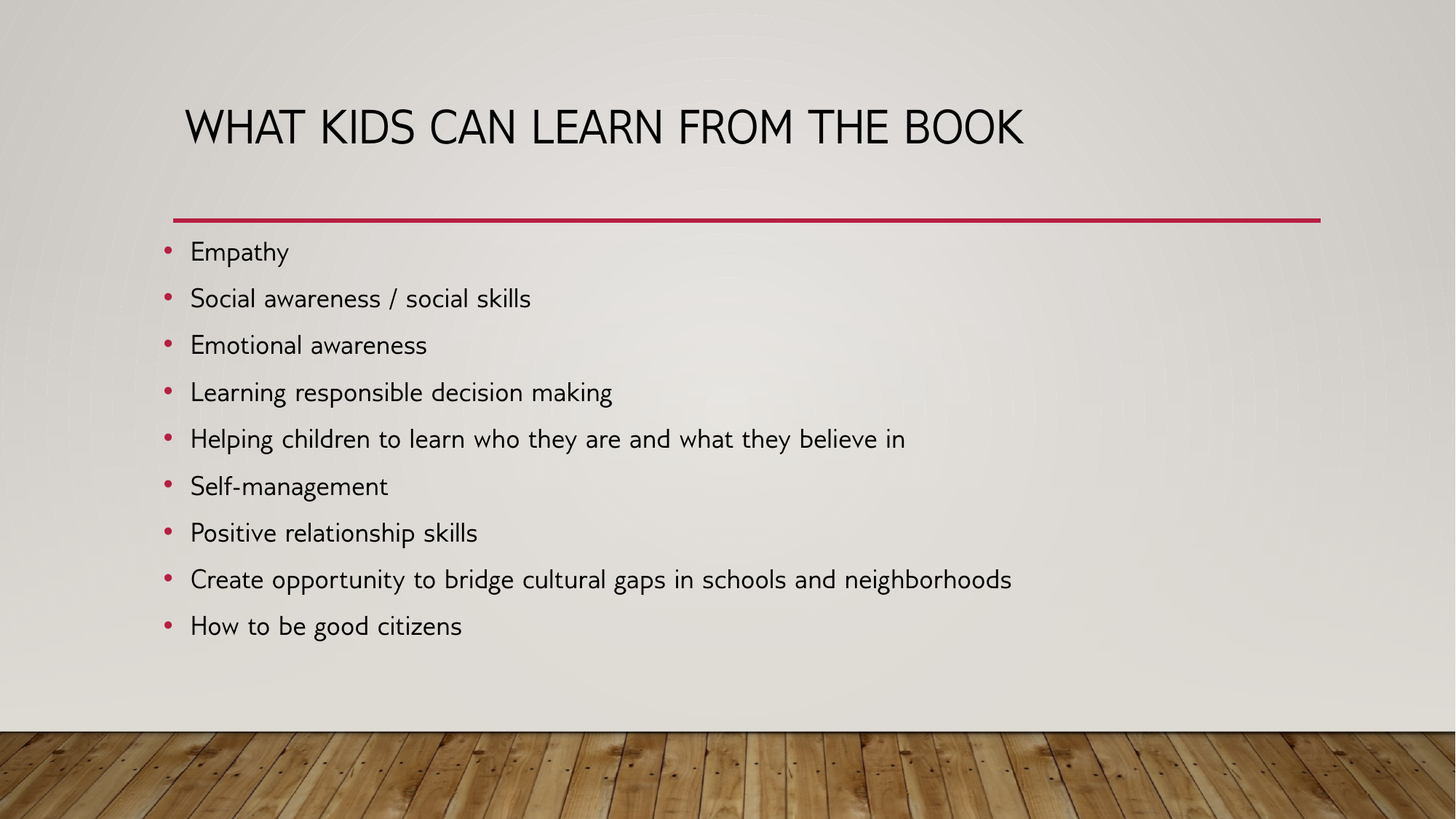

# What kids can learn from the book
Empathy
Social awareness / social skills
Emotional awareness
Learning responsible decision making
Helping children to learn who they are and what they believe in
Self-management
Positive relationship skills
Create opportunity to bridge cultural gaps in schools and neighborhoods
How to be good citizens